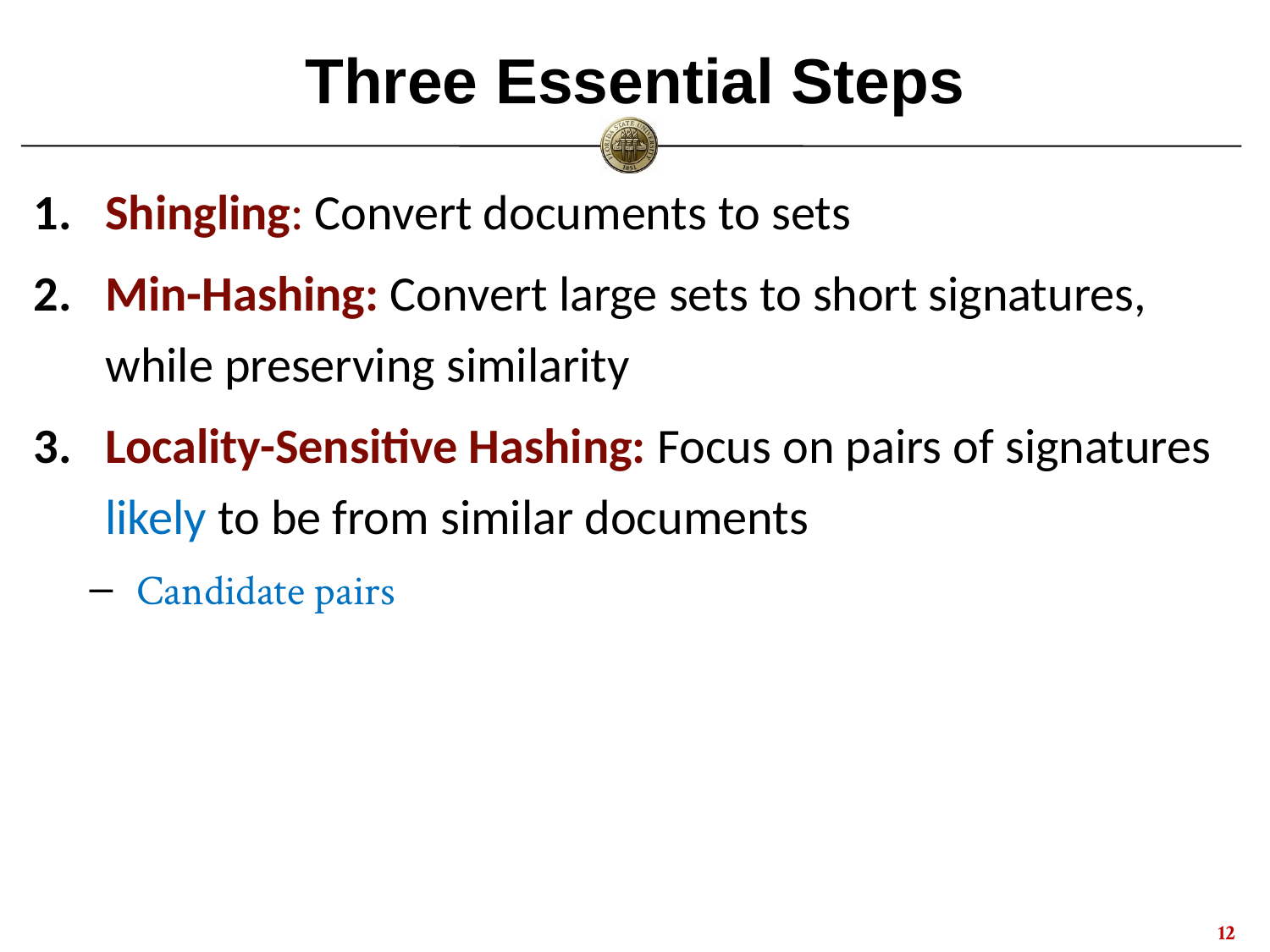

# Three Essential Steps
Shingling: Convert documents to sets
Min-Hashing: Convert large sets to short signatures, while preserving similarity
Locality-Sensitive Hashing: Focus on pairs of signatures likely to be from similar documents
Candidate pairs
12